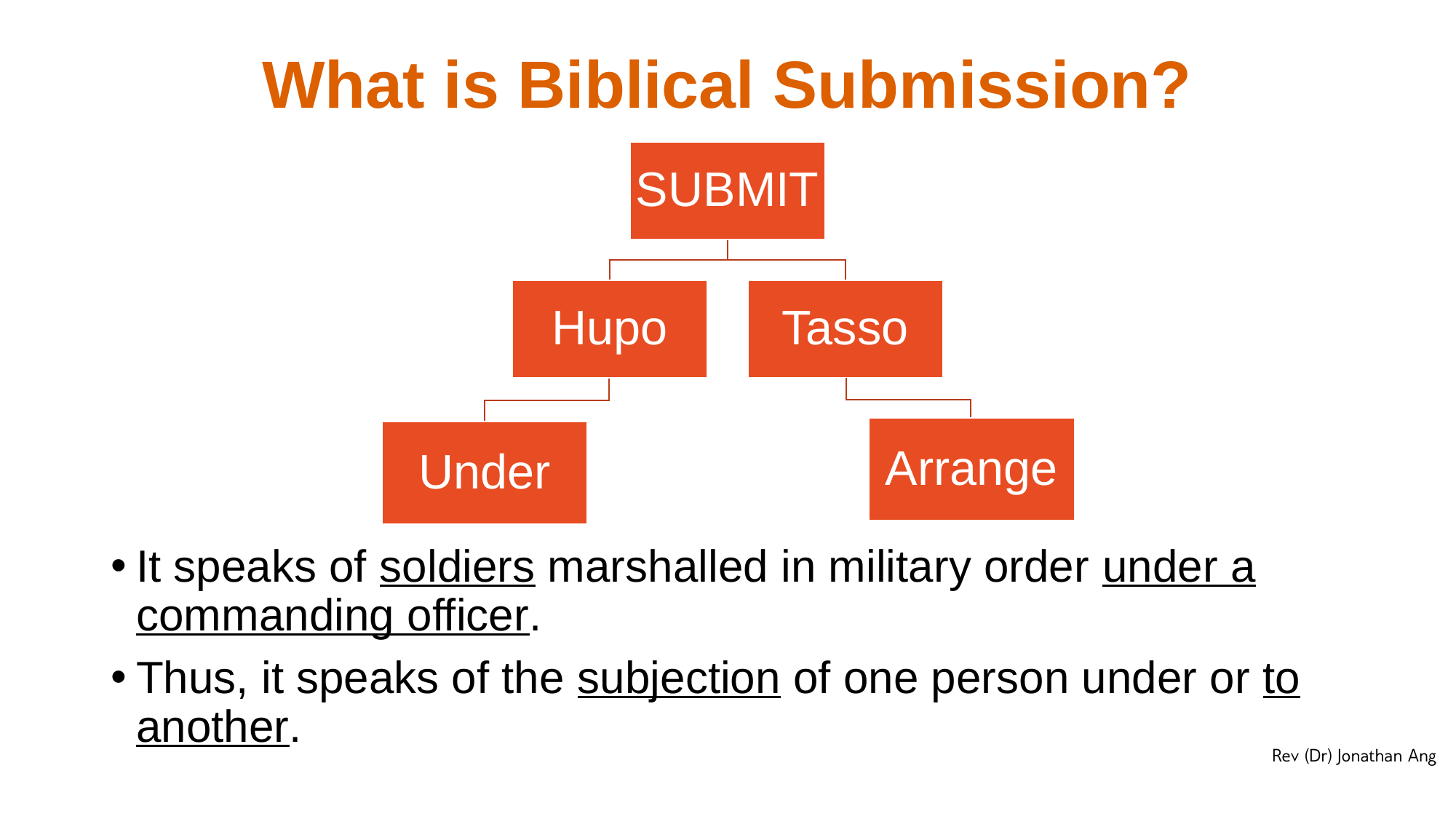

What is Biblical Submission?
SUBMIT

It speaks of soldiers marshalled in military order under a commanding officer.
Thus, it speaks of the subjection of one person under or to another.

Hupo
Tasso

Arrange
Under
Rev (Dr) Jonathan Ang